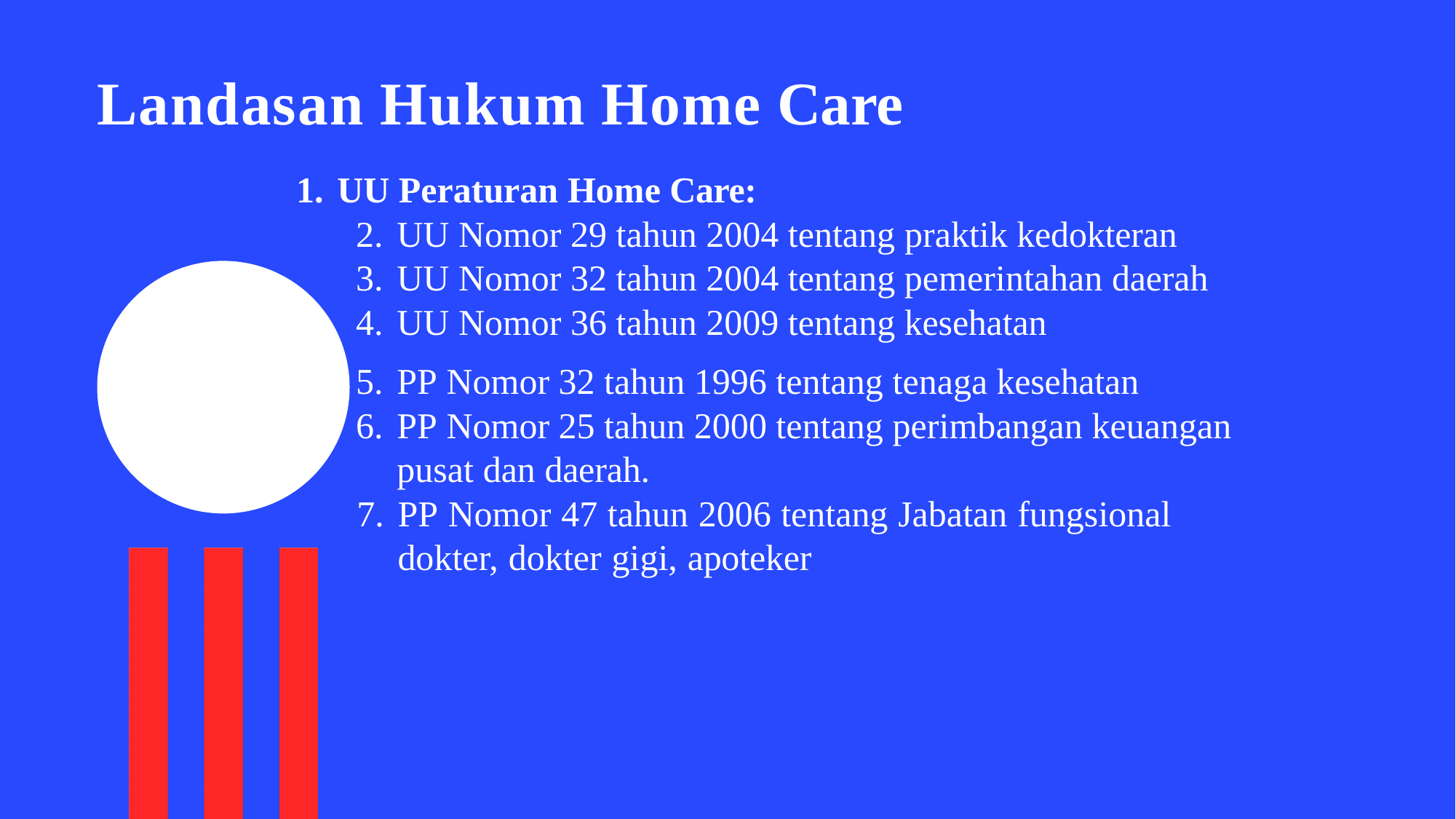

# Landasan Hukum Home Care
UU Peraturan Home Care:
UU Nomor 29 tahun 2004 tentang praktik kedokteran
UU Nomor 32 tahun 2004 tentang pemerintahan daerah
UU Nomor 36 tahun 2009 tentang kesehatan
PP Nomor 32 tahun 1996 tentang tenaga kesehatan
PP Nomor 25 tahun 2000 tentang perimbangan keuangan pusat dan daerah.
PP Nomor 47 tahun 2006 tentang Jabatan fungsional dokter, dokter gigi, apoteker